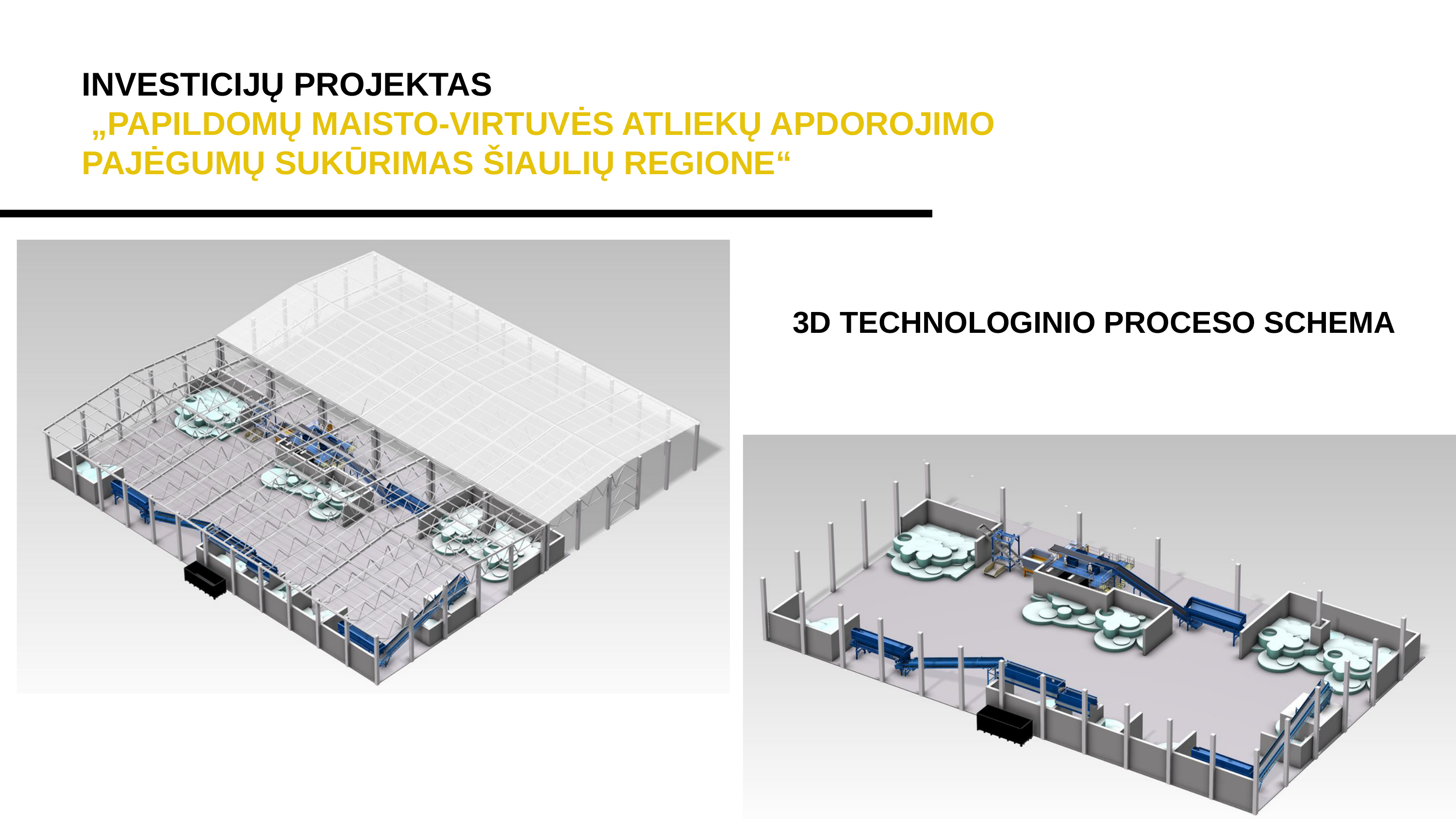

INVESTICIJŲ PROJEKTAS
 „PAPILDOMŲ MAISTO-VIRTUVĖS ATLIEKŲ APDOROJIMO PAJĖGUMŲ SUKŪRIMAS ŠIAULIŲ REGIONE“

3D TECHNOLOGINIO PROCESO SCHEMA